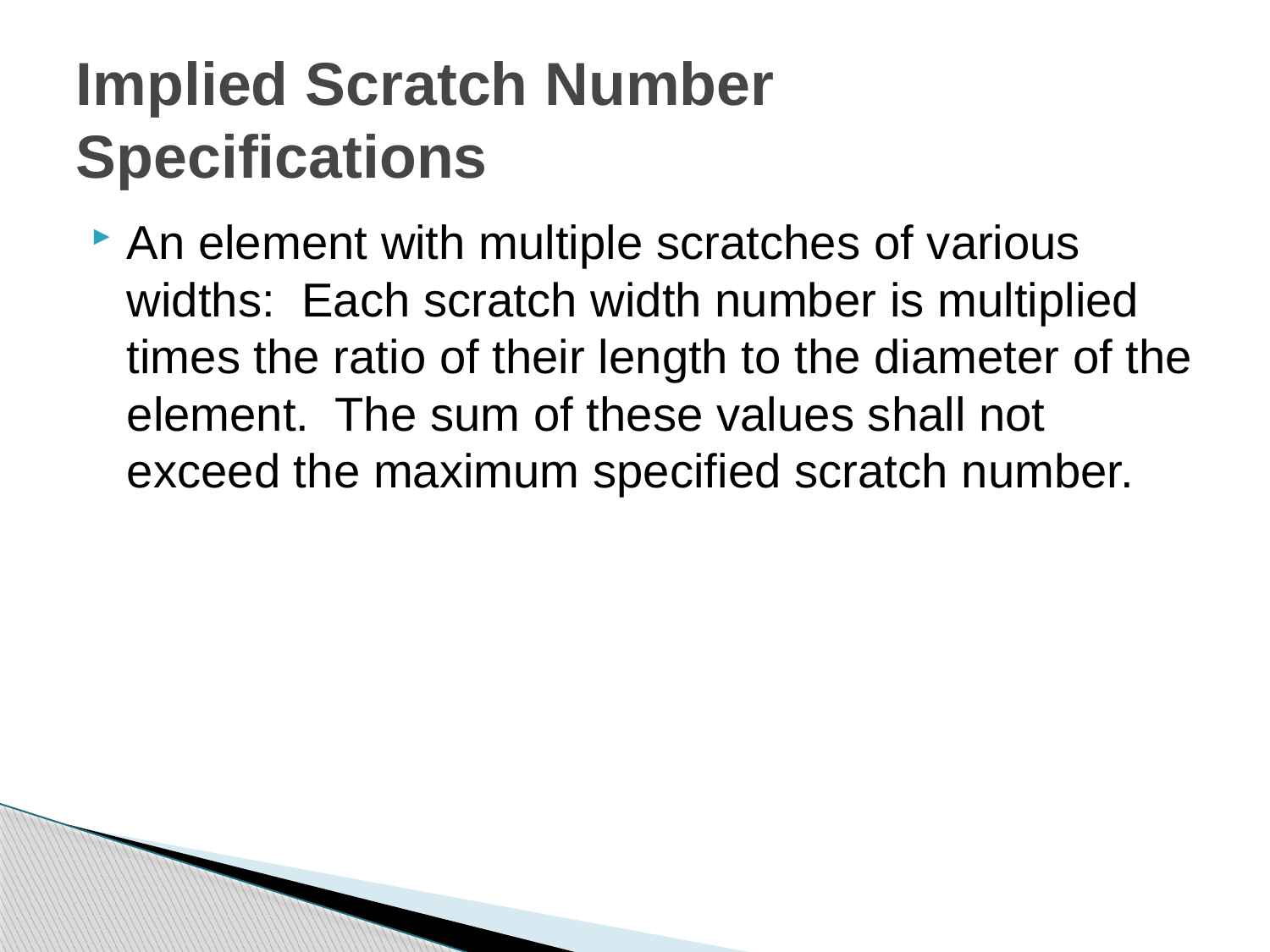

# Implied Scratch Number Specifications
An element with multiple scratches of various widths:  Each scratch width number is multiplied times the ratio of their length to the diameter of the element.  The sum of these values shall not exceed the maximum specified scratch number.